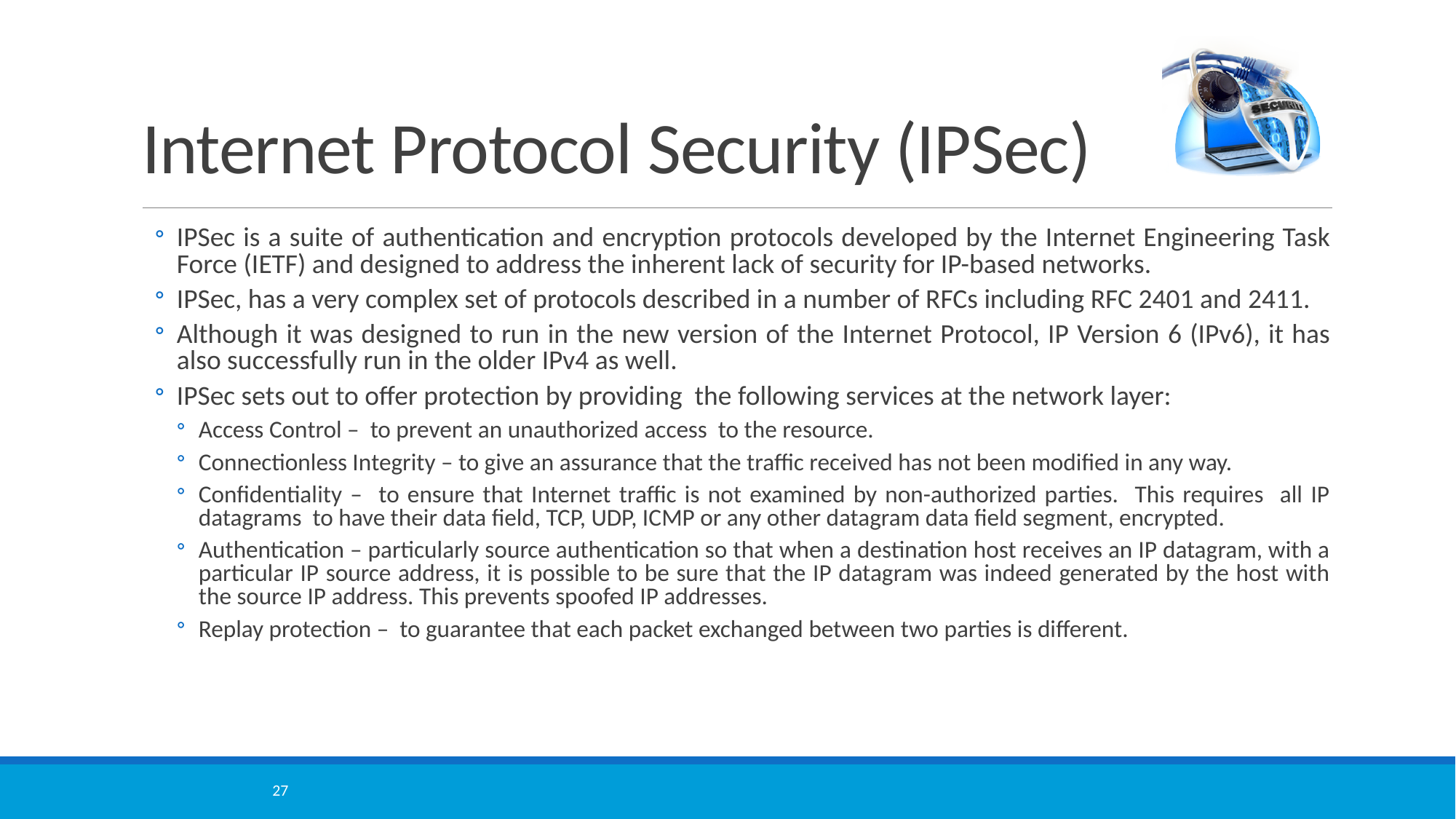

# Internet Protocol Security (IPSec)
IPSec is a suite of authentication and encryption protocols developed by the Internet Engineering Task Force (IETF) and designed to address the inherent lack of security for IP-based networks.
IPSec, has a very complex set of protocols described in a number of RFCs including RFC 2401 and 2411.
Although it was designed to run in the new version of the Internet Protocol, IP Version 6 (IPv6), it has also successfully run in the older IPv4 as well.
IPSec sets out to offer protection by providing  the following services at the network layer:
Access Control –  to prevent an unauthorized access  to the resource.
Connectionless Integrity – to give an assurance that the traffic received has not been modified in any way.
Confidentiality –  to ensure that Internet traffic is not examined by non-authorized parties.  This requires  all IP datagrams  to have their data field, TCP, UDP, ICMP or any other datagram data field segment, encrypted.
Authentication – particularly source authentication so that when a destination host receives an IP datagram, with a particular IP source address, it is possible to be sure that the IP datagram was indeed generated by the host with the source IP address. This prevents spoofed IP addresses.
Replay protection –  to guarantee that each packet exchanged between two parties is different.

27